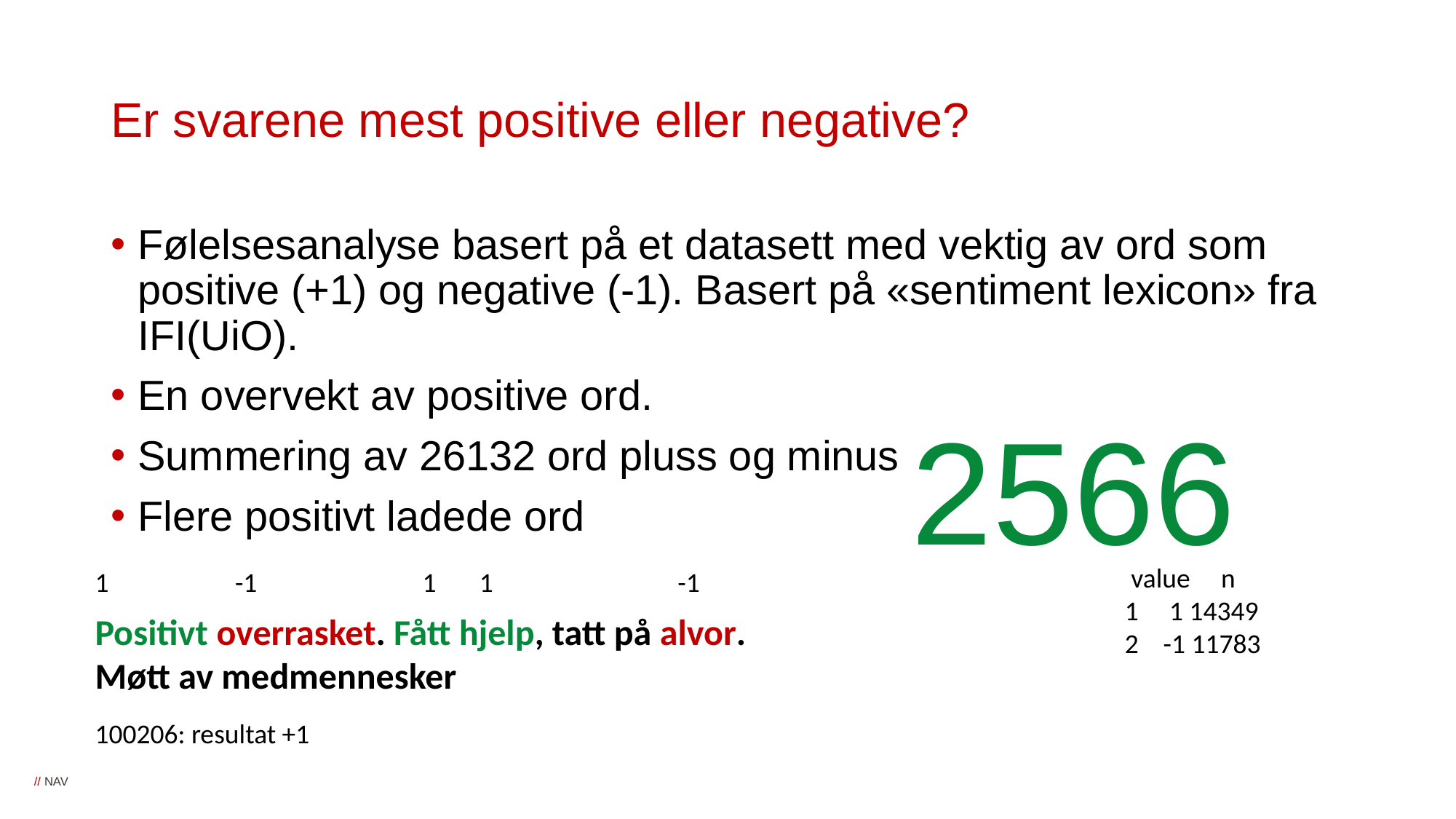

# Er svarene mest positive eller negative?
Følelsesanalyse basert på et datasett med vektig av ord som positive (+1) og negative (-1). Basert på «sentiment lexicon» fra IFI(UiO).
En overvekt av positive ord.
Summering av 26132 ord pluss og minus
Flere positivt ladede ord
2566

 value     n
1     1 14349
2    -1 11783
1	     -1		1       1		      -1
Positivt overrasket. Fått hjelp, tatt på alvor. Møtt av medmennesker
100206: resultat +1